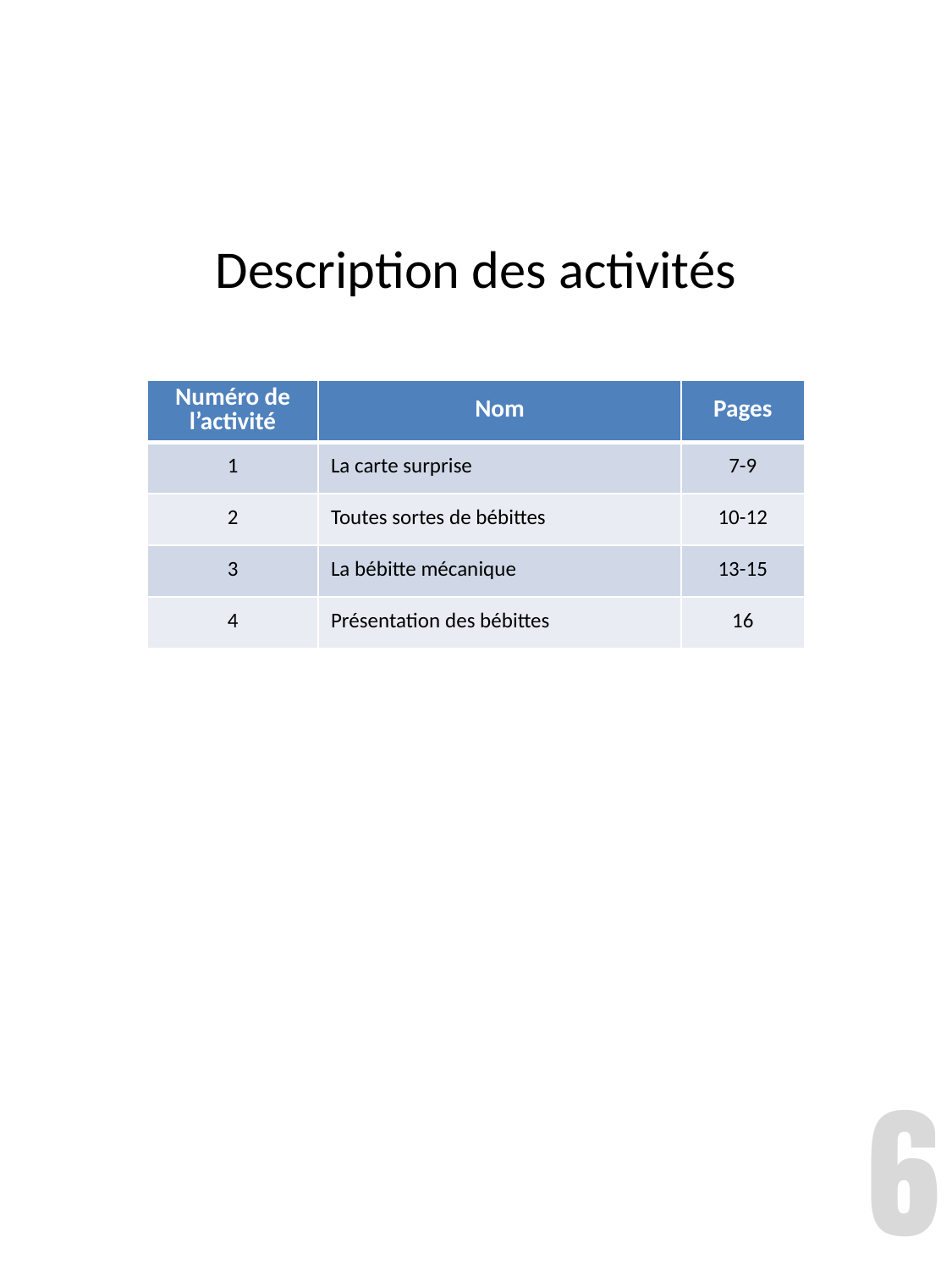

Description des activités
| Numéro de l’activité | Nom | Pages |
| --- | --- | --- |
| 1 | La carte surprise | 7-9 |
| 2 | Toutes sortes de bébittes | 10-12 |
| 3 | La bébitte mécanique | 13-15 |
| 4 | Présentation des bébittes | 16 |
6